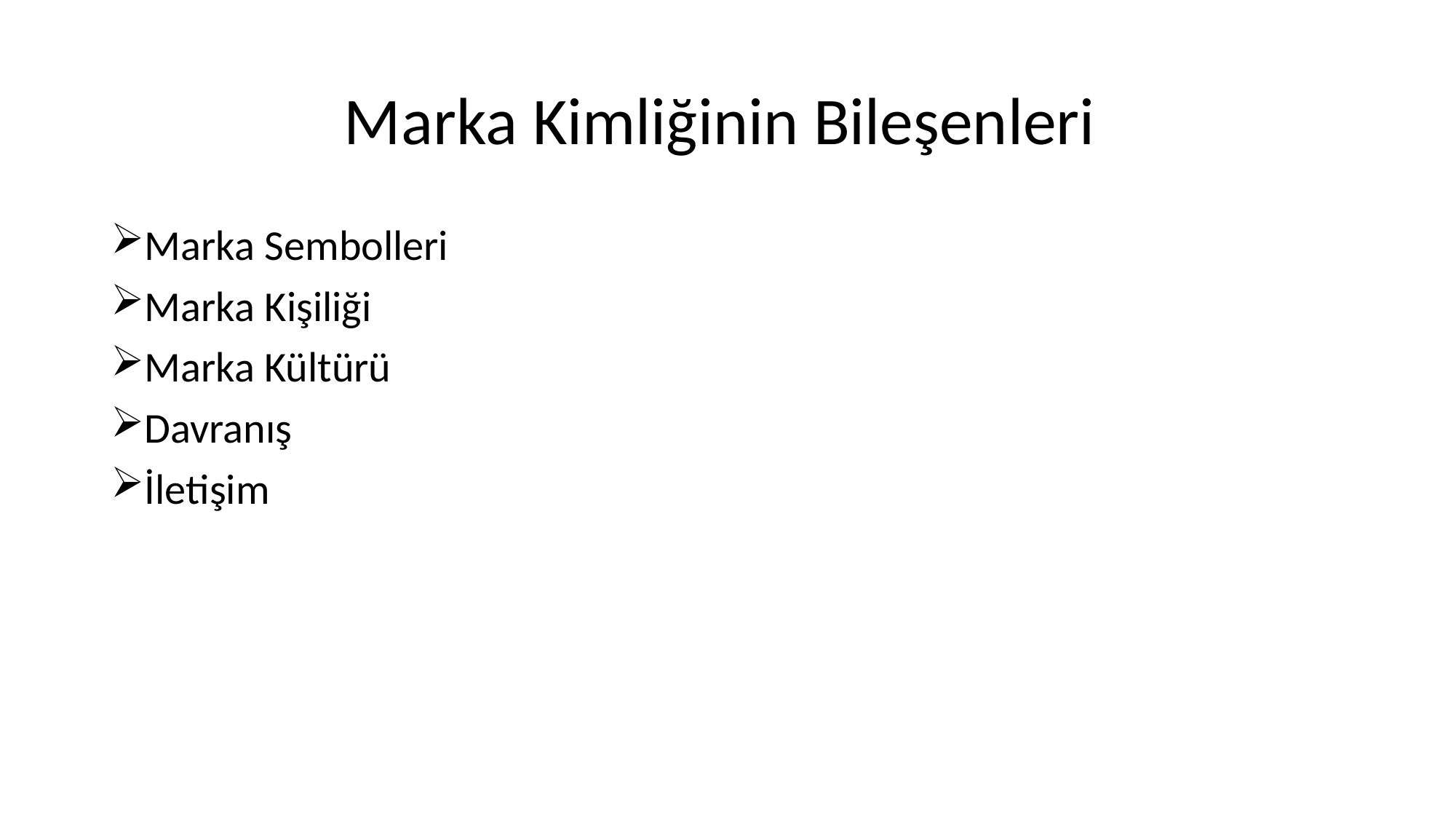

# Marka Kimliğinin Bileşenleri
Marka Sembolleri
Marka Kişiliği
Marka Kültürü
Davranış
İletişim